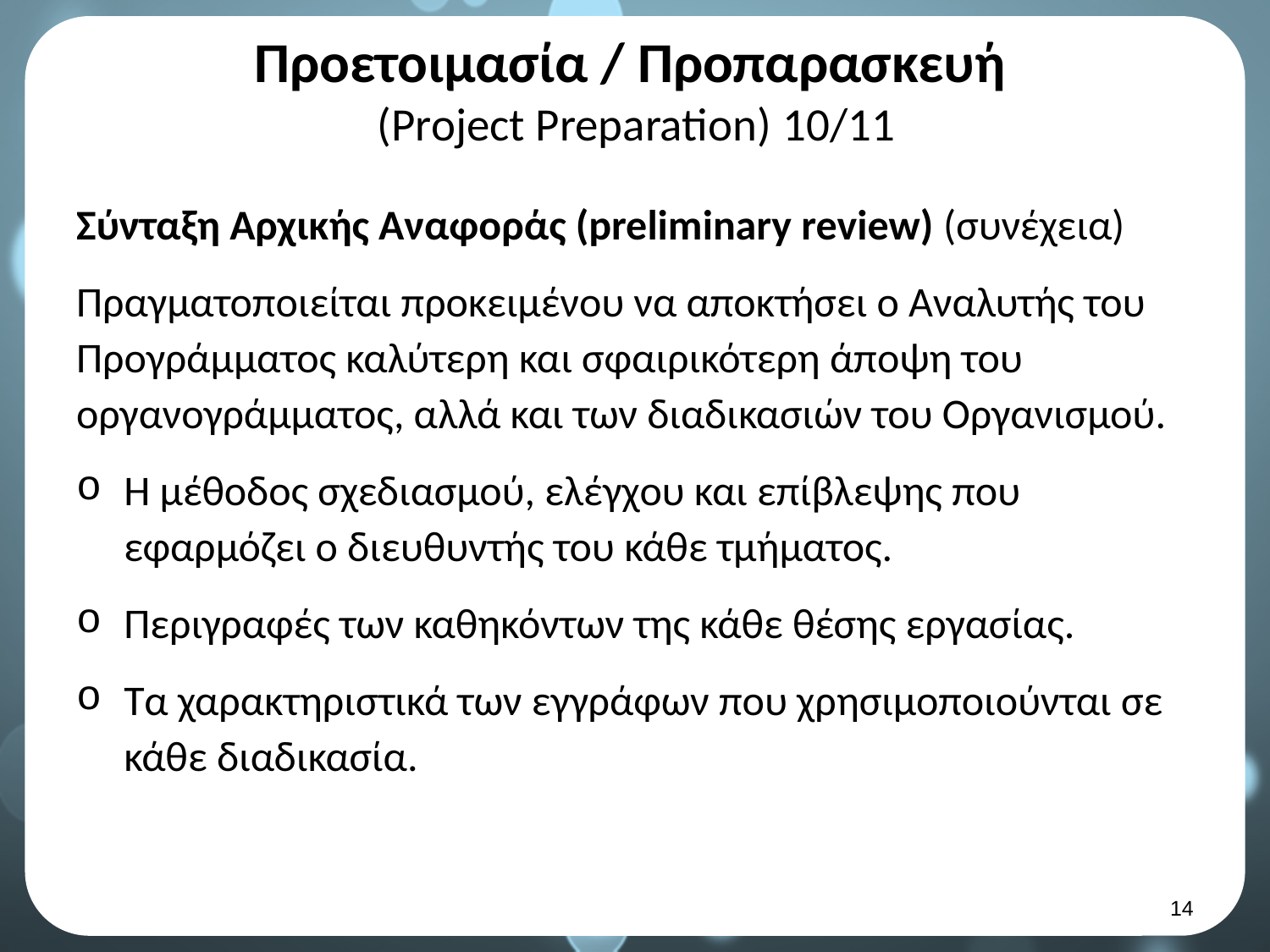

# Προετοιμασία / Προπαρασκευή (Project Preparation) 10/11
Σύνταξη Αρχικής Αναφοράς (preliminary review) (συνέχεια)
Πραγματοποιείται προκειμένου να αποκτήσει ο Αναλυτής του Προγράμματος καλύτερη και σφαιρικότερη άποψη του οργανογράμματος, αλλά και των διαδικασιών του Οργανισμού.
Η μέθοδος σχεδιασμού, ελέγχου και επίβλεψης που εφαρμόζει ο διευθυντής του κάθε τμήματος.
Περιγραφές των καθηκόντων της κάθε θέσης εργασίας.
Τα χαρακτηριστικά των εγγράφων που χρησιμοποιούνται σε κάθε διαδικασία.
14